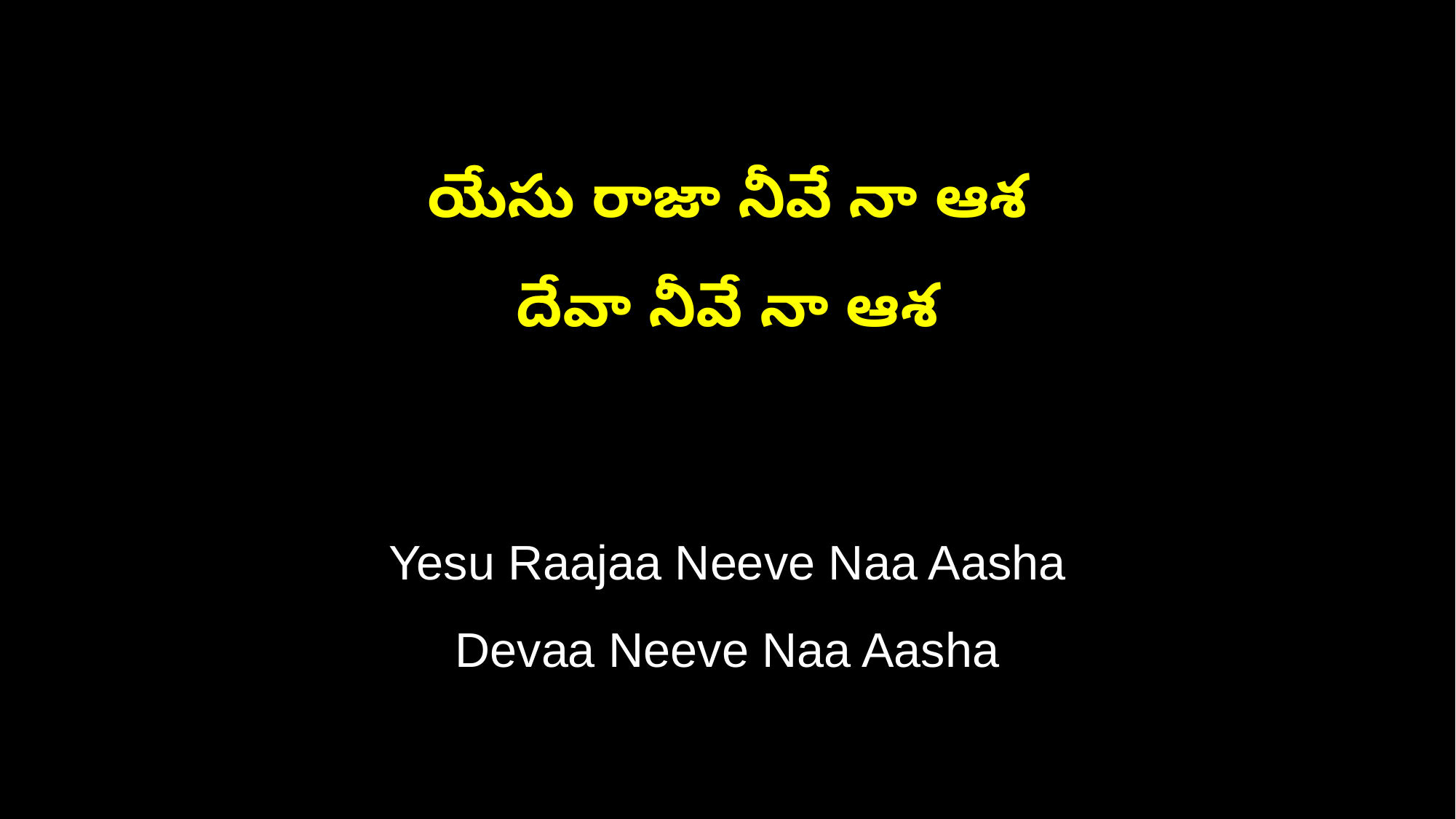

యేసు రాజా నీవే నా ఆశ
దేవా నీవే నా ఆశ
Yesu Raajaa Neeve Naa Aasha
Devaa Neeve Naa Aasha